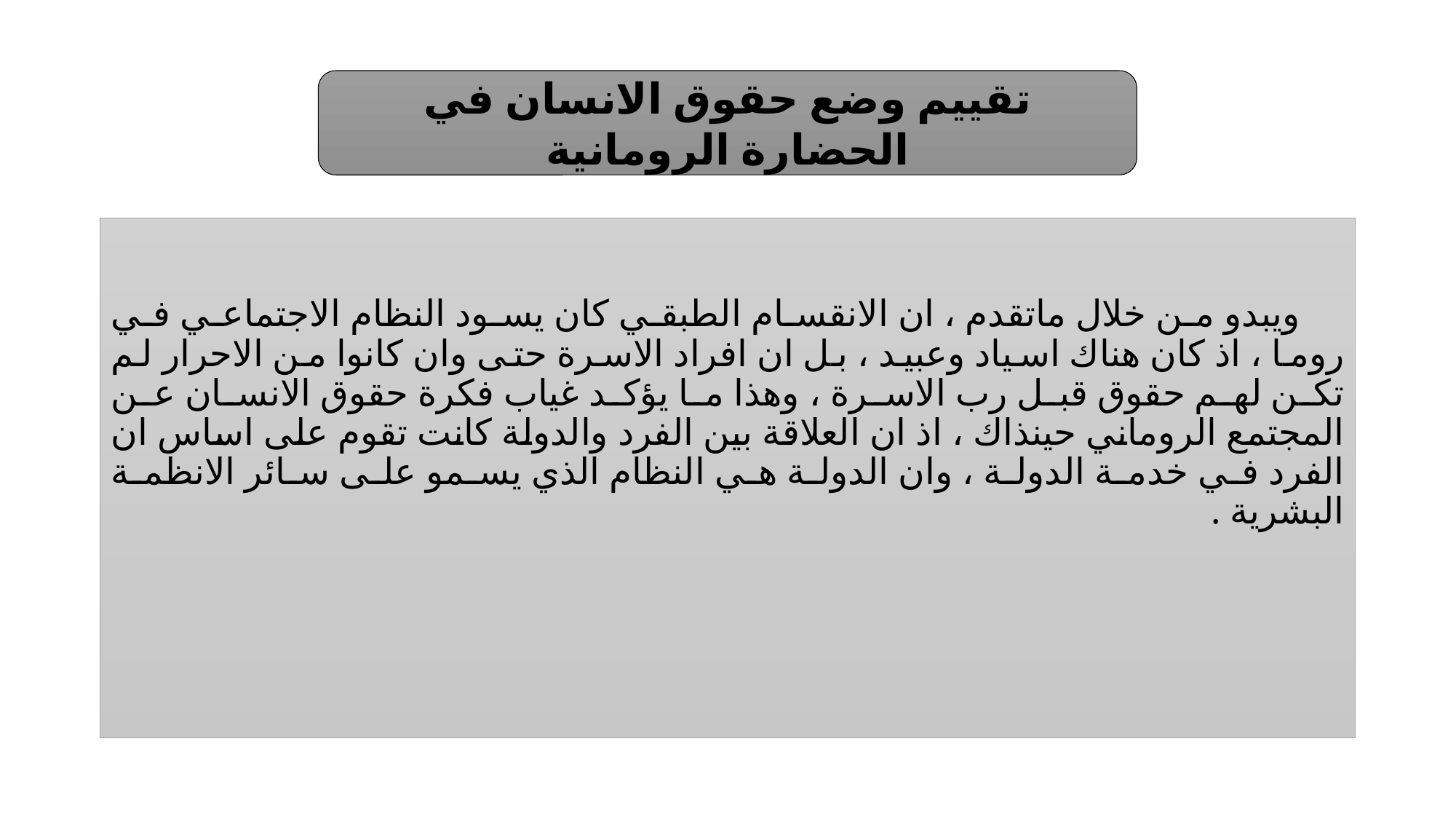

#
تقييم وضع حقوق الانسان في الحضارة الرومانية

    ويبدو من خلال ماتقدم ، ان الانقسام الطبقي كان يسود النظام الاجتماعي في روما ، اذ كان هناك اسياد وعبيد ، بل ان افراد الاسرة حتى وان كانوا من الاحرار لم تكن لهم حقوق قبل رب الاسرة ، وهذا ما يؤكد غياب فكرة حقوق الانسان عن المجتمع الروماني حينذاك ، اذ ان العلاقة بين الفرد والدولة كانت تقوم على اساس ان الفرد في خدمة الدولة ، وان الدولة هي النظام الذي يسمو على سائر الانظمة البشرية .